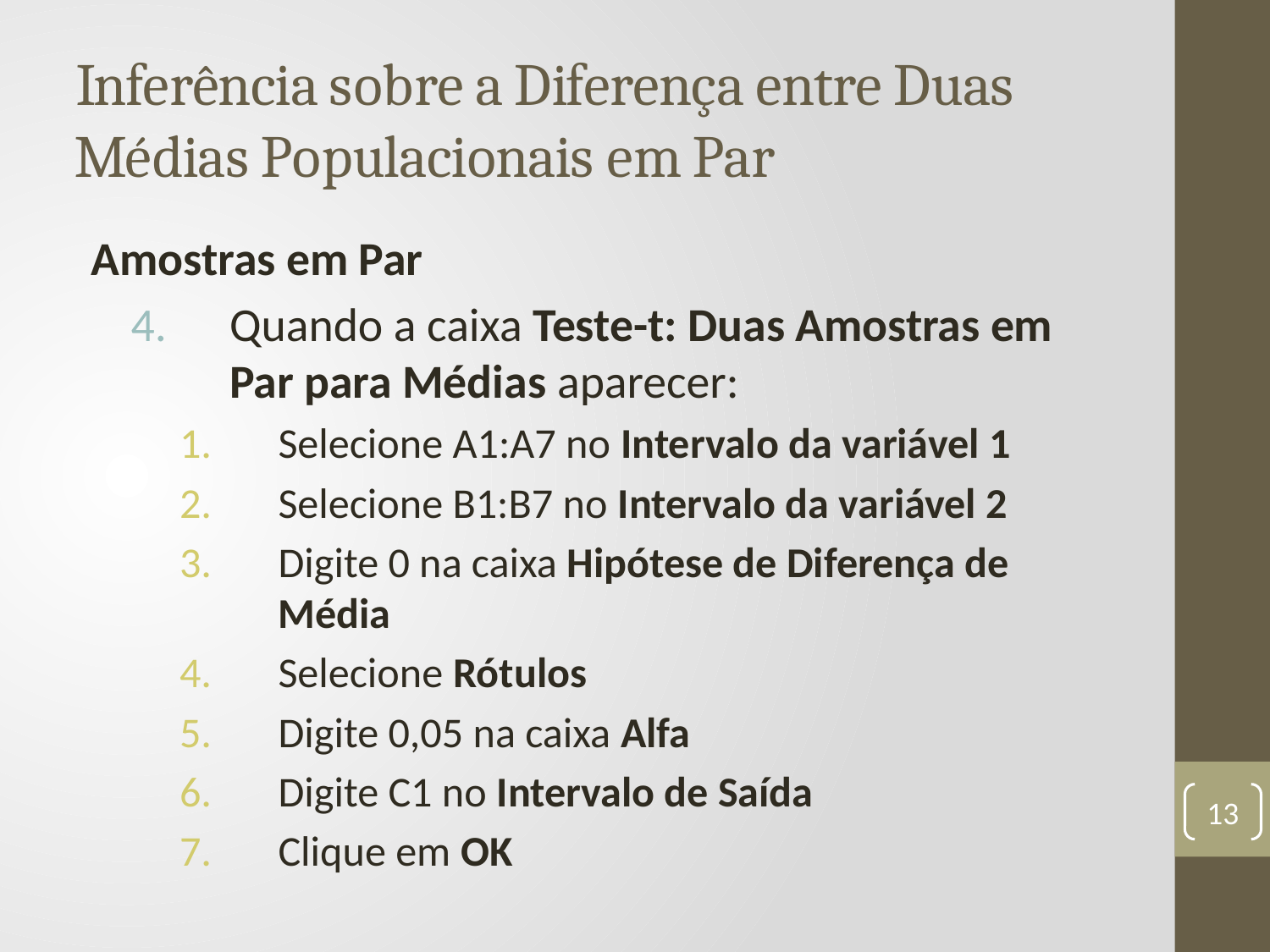

# Inferência sobre a Diferença entre Duas Médias Populacionais em Par
Amostras em Par
Quando a caixa Teste-t: Duas Amostras em Par para Médias aparecer:
Selecione A1:A7 no Intervalo da variável 1
Selecione B1:B7 no Intervalo da variável 2
Digite 0 na caixa Hipótese de Diferença de Média
Selecione Rótulos
Digite 0,05 na caixa Alfa
Digite C1 no Intervalo de Saída
Clique em OK
13